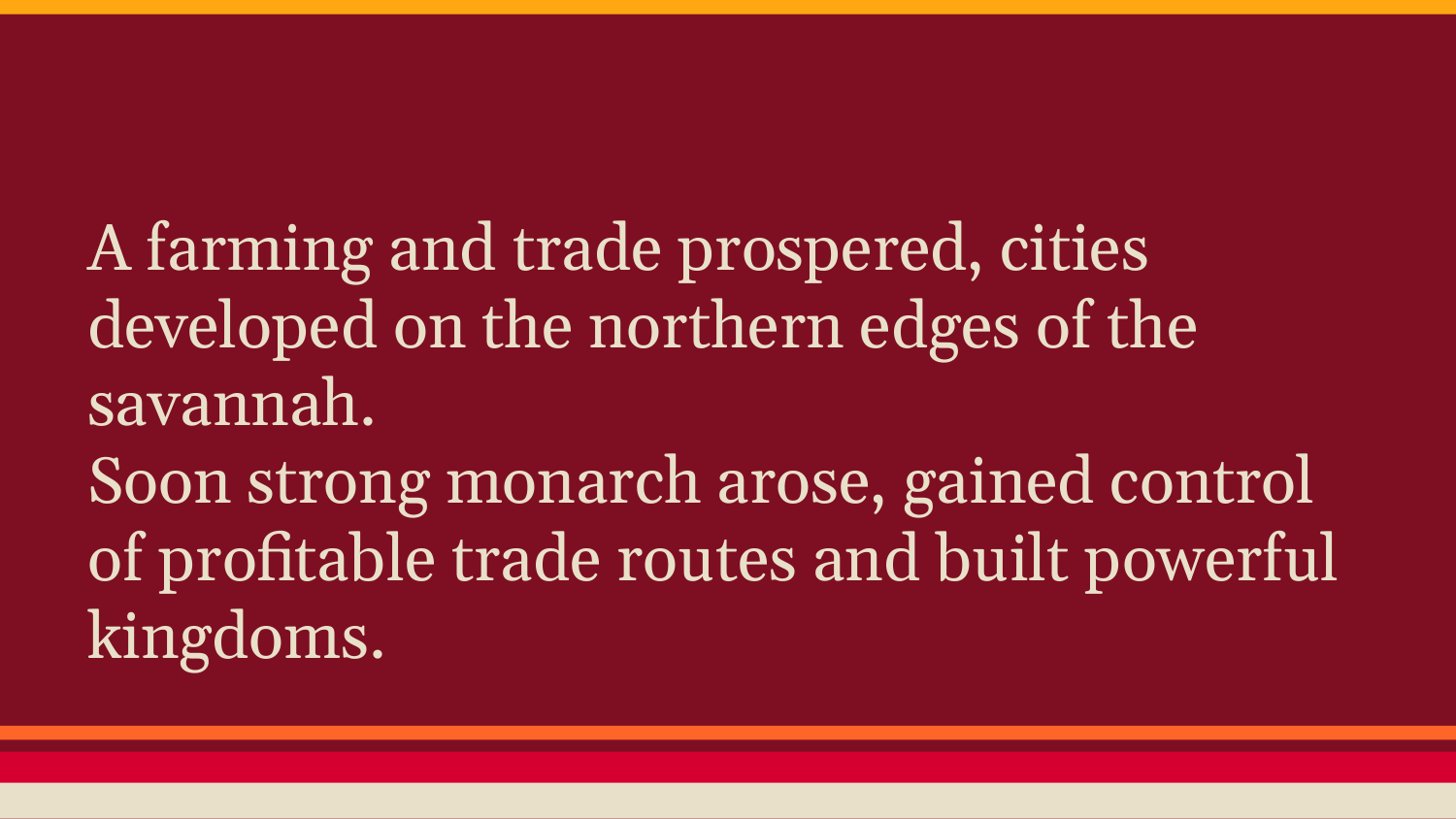

#
A farming and trade prospered, cities developed on the northern edges of the savannah.
Soon strong monarch arose, gained control of profitable trade routes and built powerful kingdoms.